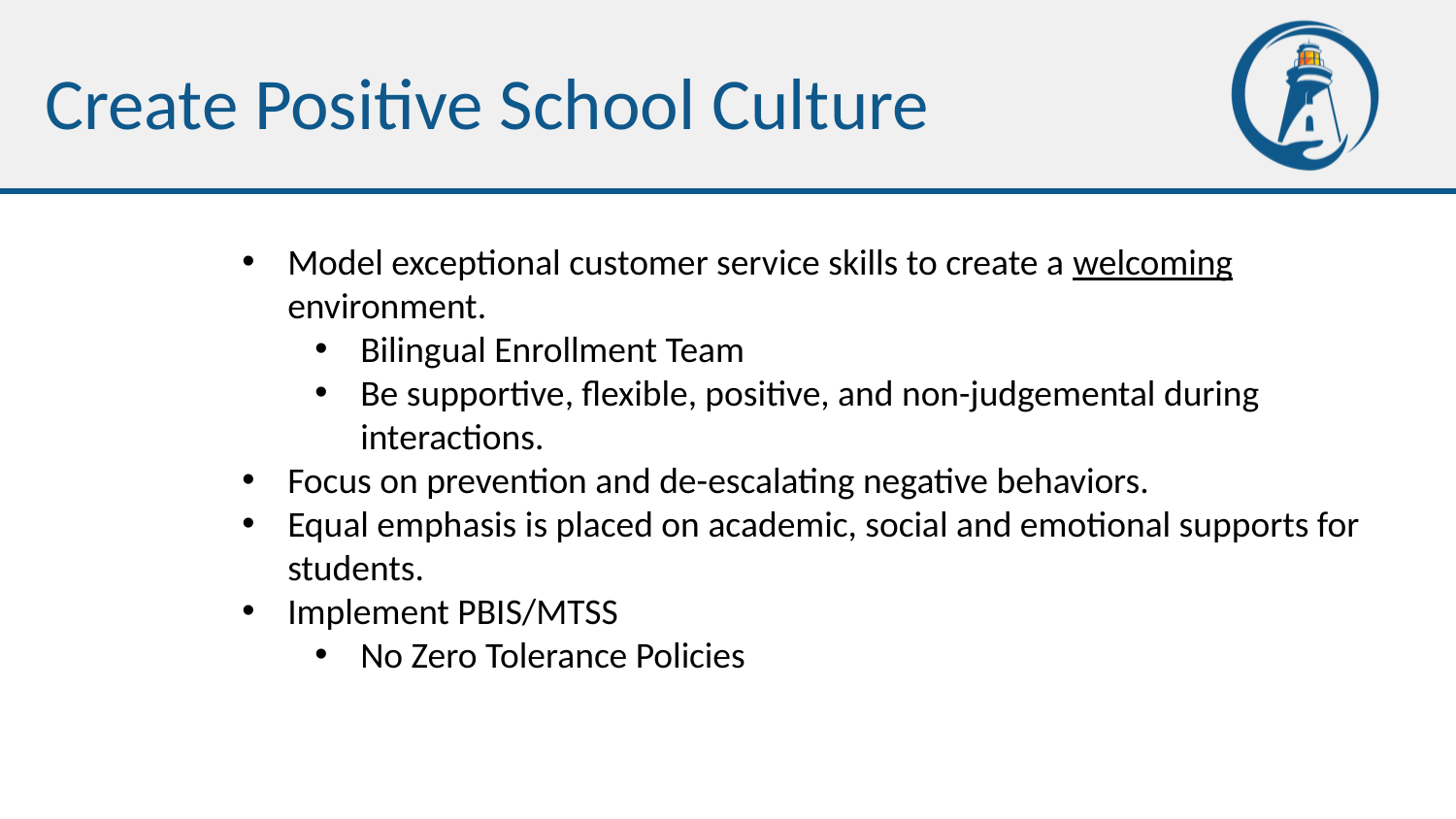

# Create Positive School Culture

Model exceptional customer service skills to create a welcoming environment.
Bilingual Enrollment Team
Be supportive, flexible, positive, and non-judgemental during interactions.
Focus on prevention and de-escalating negative behaviors.
Equal emphasis is placed on academic, social and emotional supports for students.
Implement PBIS/MTSS
No Zero Tolerance Policies